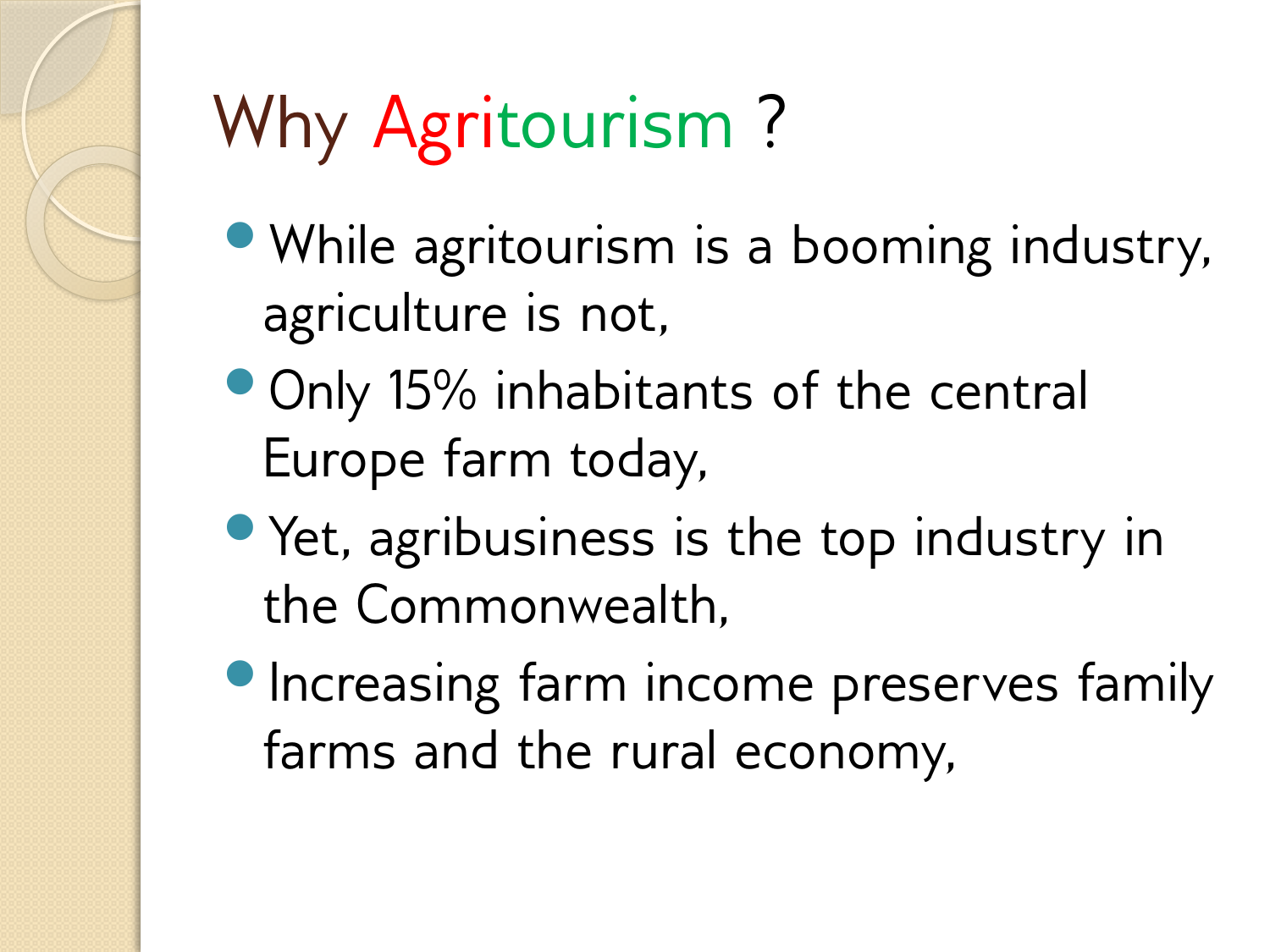

# Why Agritourism ?
While agritourism is a booming industry, agriculture is not,
Only 15% inhabitants of the central Europe farm today,
Yet, agribusiness is the top industry in the Commonwealth,
Increasing farm income preserves family farms and the rural economy,